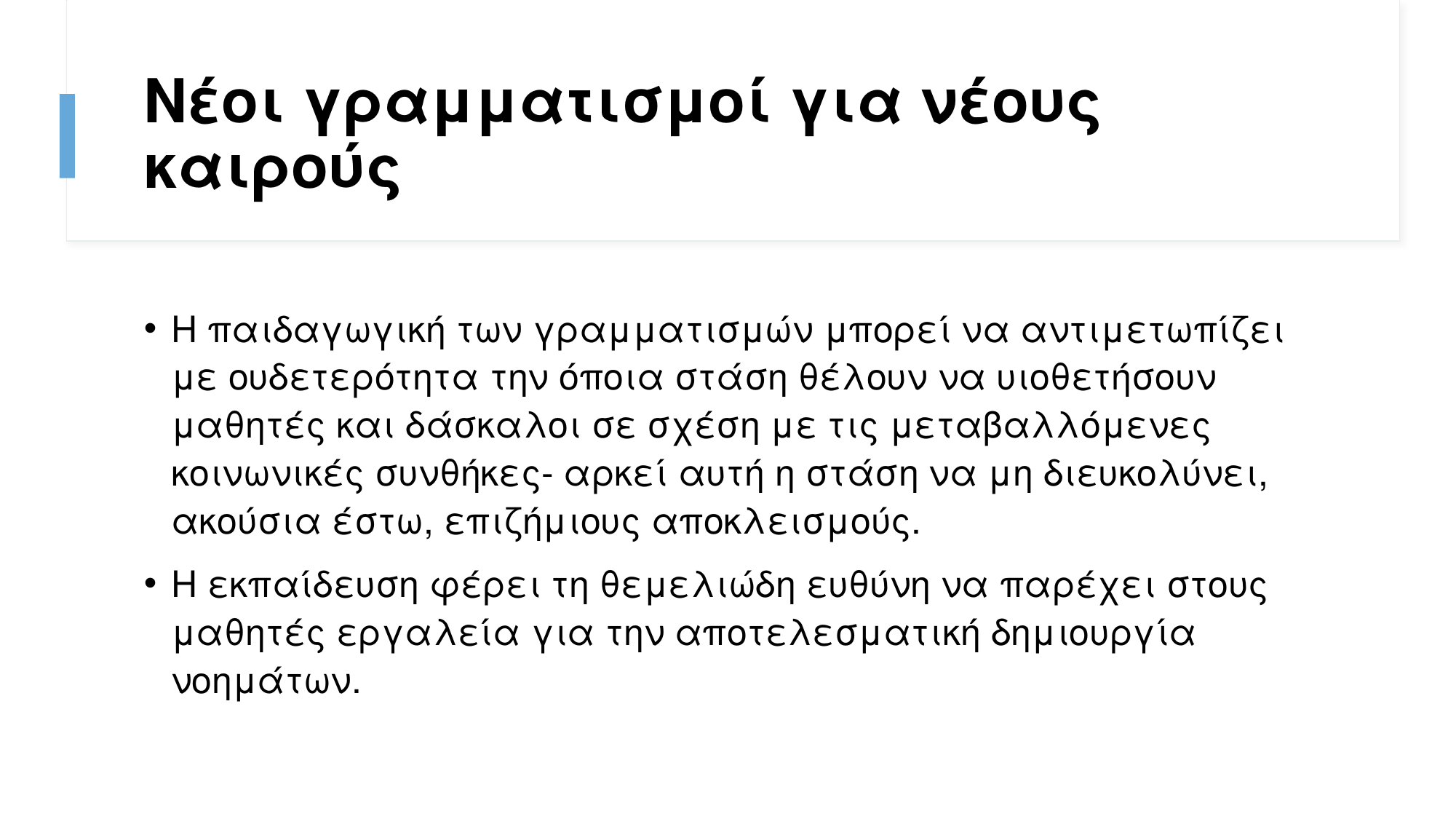

# Νέοι γραμματισμοί για νέους καιρούς
Η παιδαγωγική των γραμματισμών μπορεί να αντιμετωπίζει με ουδετερότητα την όποια στάση θέλουν να υιοθετήσουν μαθητές και δάσκαλοι σε σχέση με τις μεταβαλλόμενες κοινωνικές συνθήκες- αρκεί αυτή η στάση να μη διευκολύνει, ακούσια έστω, επιζήμιους αποκλεισμούς.
Η εκπαίδευση φέρει τη θεμελιώδη ευθύνη να παρέχει στους μαθητές εργαλεία για την αποτελεσματική δημιουργία νοημάτων.